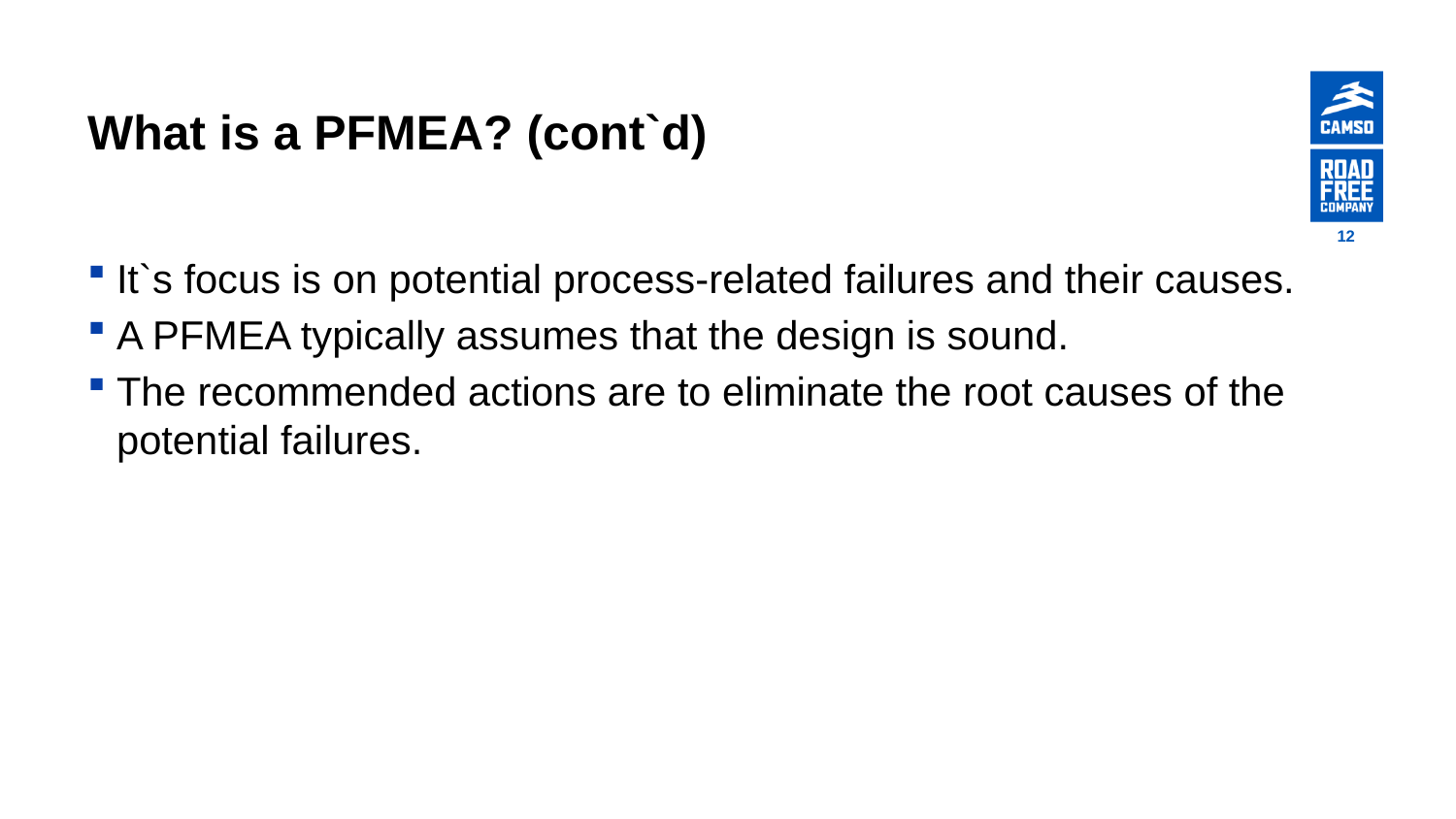

# What is a PFMEA? (cont`d)
12
It`s focus is on potential process-related failures and their causes.
A PFMEA typically assumes that the design is sound.
The recommended actions are to eliminate the root causes of the potential failures.